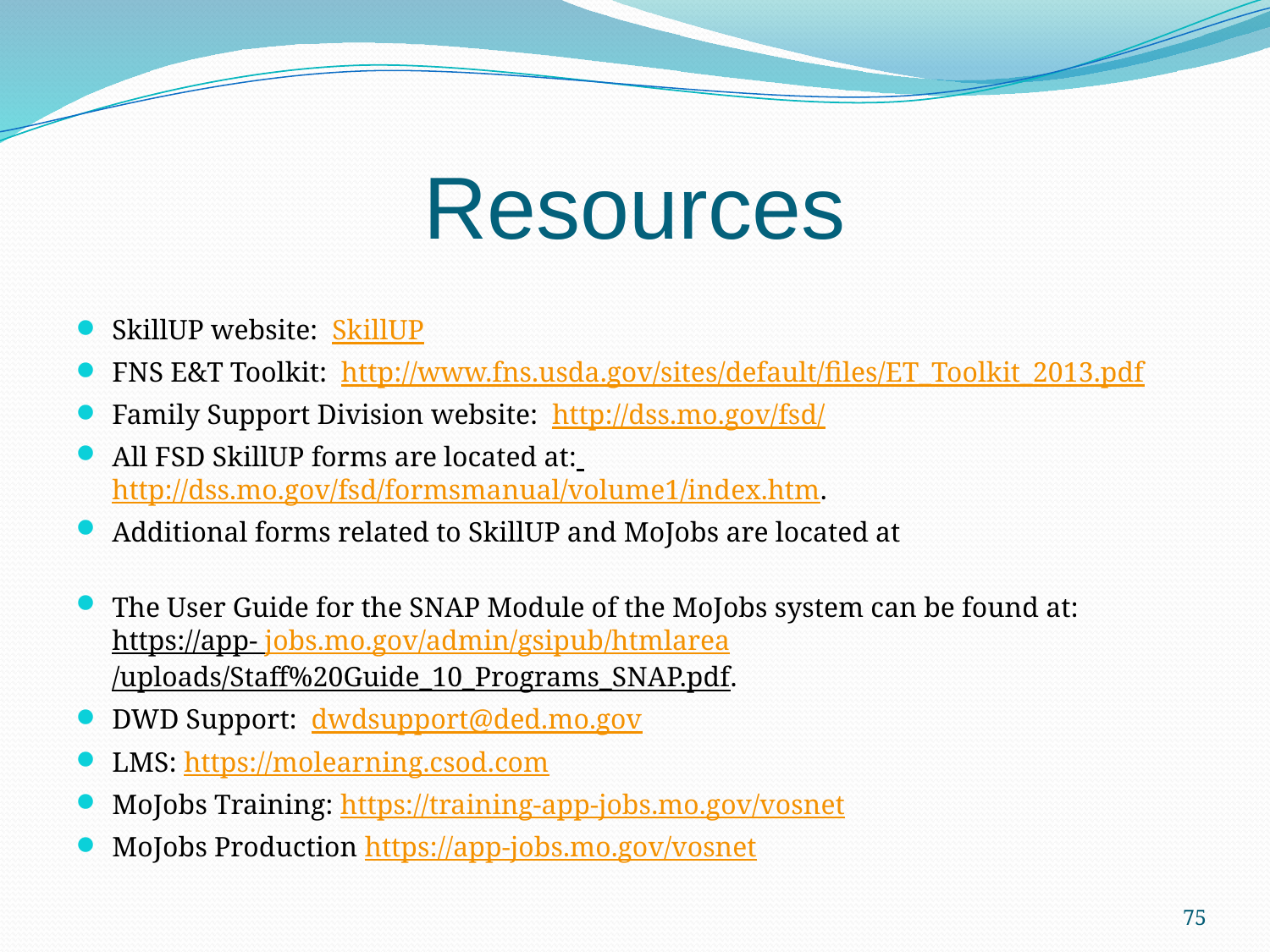

# Resources

SkillUP website:  SkillUP
FNS E&T Toolkit:  http://www.fns.usda.gov/sites/default/files/ET_Toolkit_2013.pdf
Family Support Division website:  http://dss.mo.gov/fsd/
All FSD SkillUP forms are located at: http://dss.mo.gov/fsd/formsmanual/volume1/index.htm.
Additional forms related to SkillUP and MoJobs are located at

The User Guide for the SNAP Module of the MoJobs system can be found at: https://app- jobs.mo.gov/admin/gsipub/htmlarea/uploads/Staff%20Guide_10_Programs_SNAP.pdf.
DWD Support:  dwdsupport@ded.mo.gov
LMS: https://molearning.csod.com
MoJobs Training: https://training-app-jobs.mo.gov/vosnet
MoJobs Production https://app-jobs.mo.gov/vosnet
75